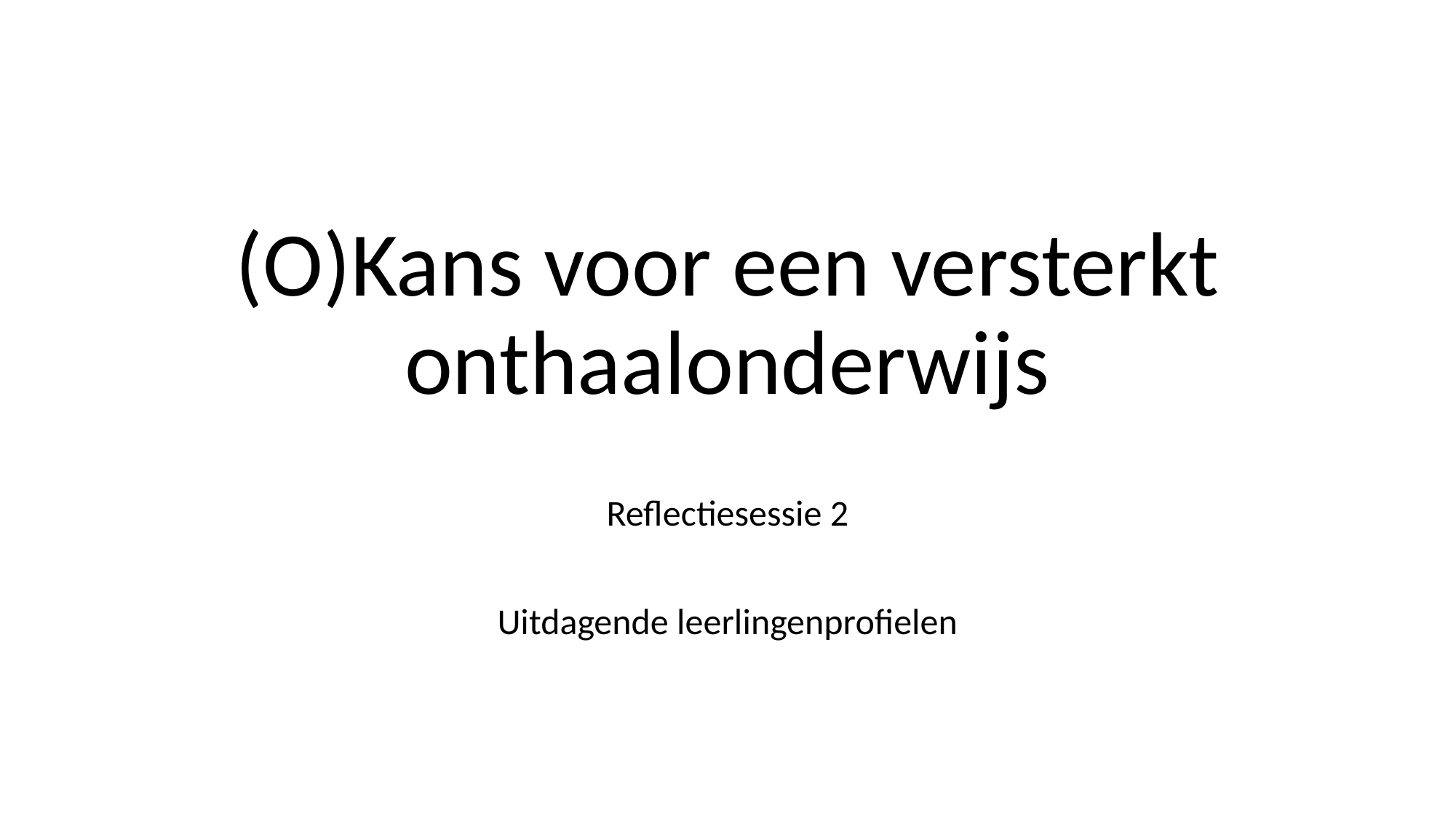

# (O)Kans voor een versterkt onthaalonderwijs
Reflectiesessie 2

Uitdagende leerlingenprofielen